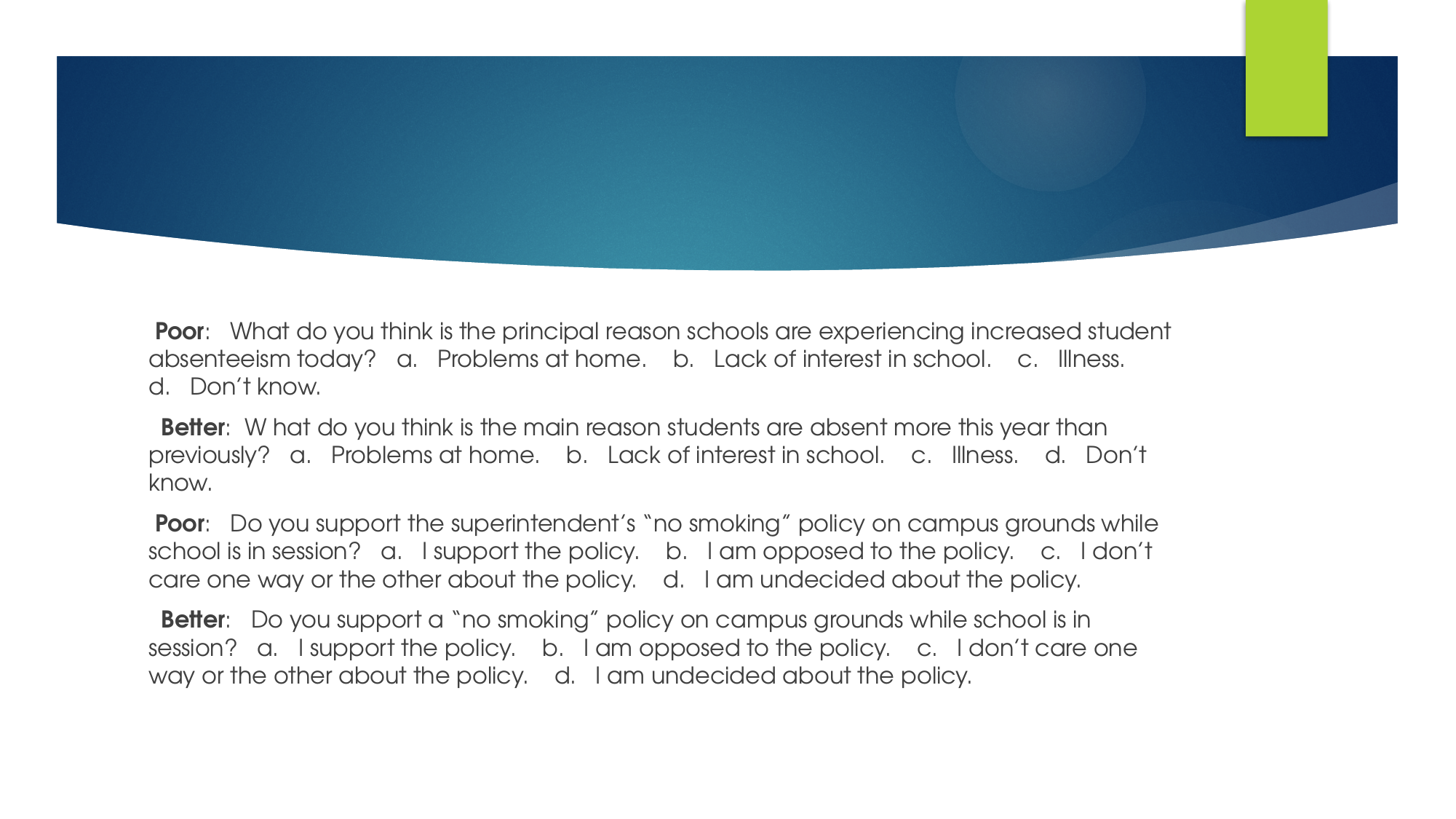

#
 Poor:   What do you think is the principal reason schools are experiencing increased student absenteeism today?   a.   Problems at home.    b.   Lack of interest in school.    c.   Illness.    d.   Don’t know.
  Better:  W hat do you think is the main reason students are absent more this year than previously?   a.   Problems at home.    b.   Lack of interest in school.    c.   Illness.    d.   Don’t know.
 Poor:   Do you support the superintendent’s “no smoking” policy on campus grounds while school is in session?   a.   I support the policy.    b.   I am opposed to the policy.    c.   I don’t care one way or the other about the policy.    d.   I am undecided about the policy.
  Better:   Do you support a “no smoking” policy on campus grounds while school is in session?   a.   I support the policy.    b.   I am opposed to the policy.    c.   I don’t care one way or the other about the policy.    d.   I am undecided about the policy.